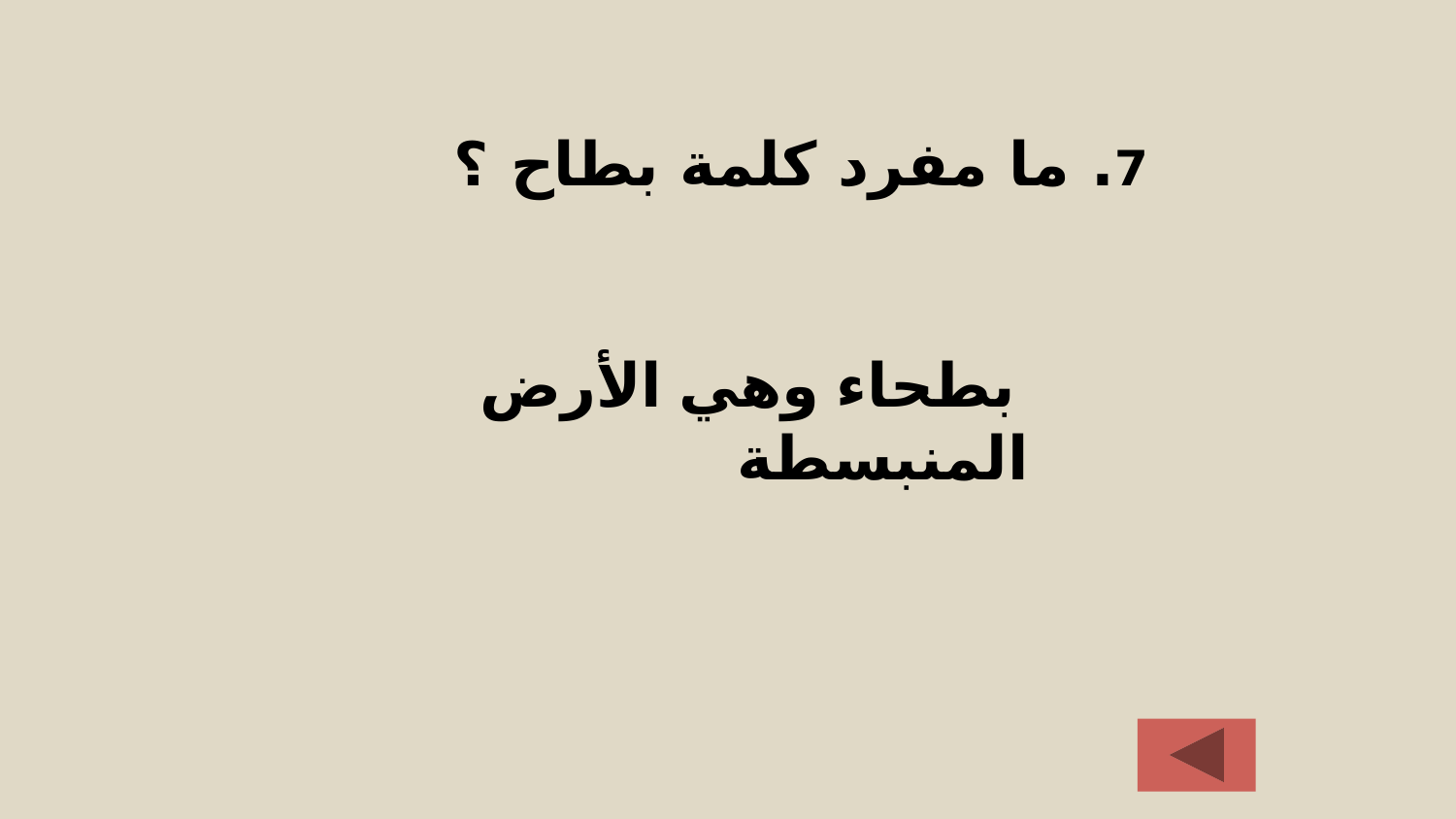

# 7. ما مفرد كلمة بطاح ؟
    بطحاء وهي الأرض المنبسطة